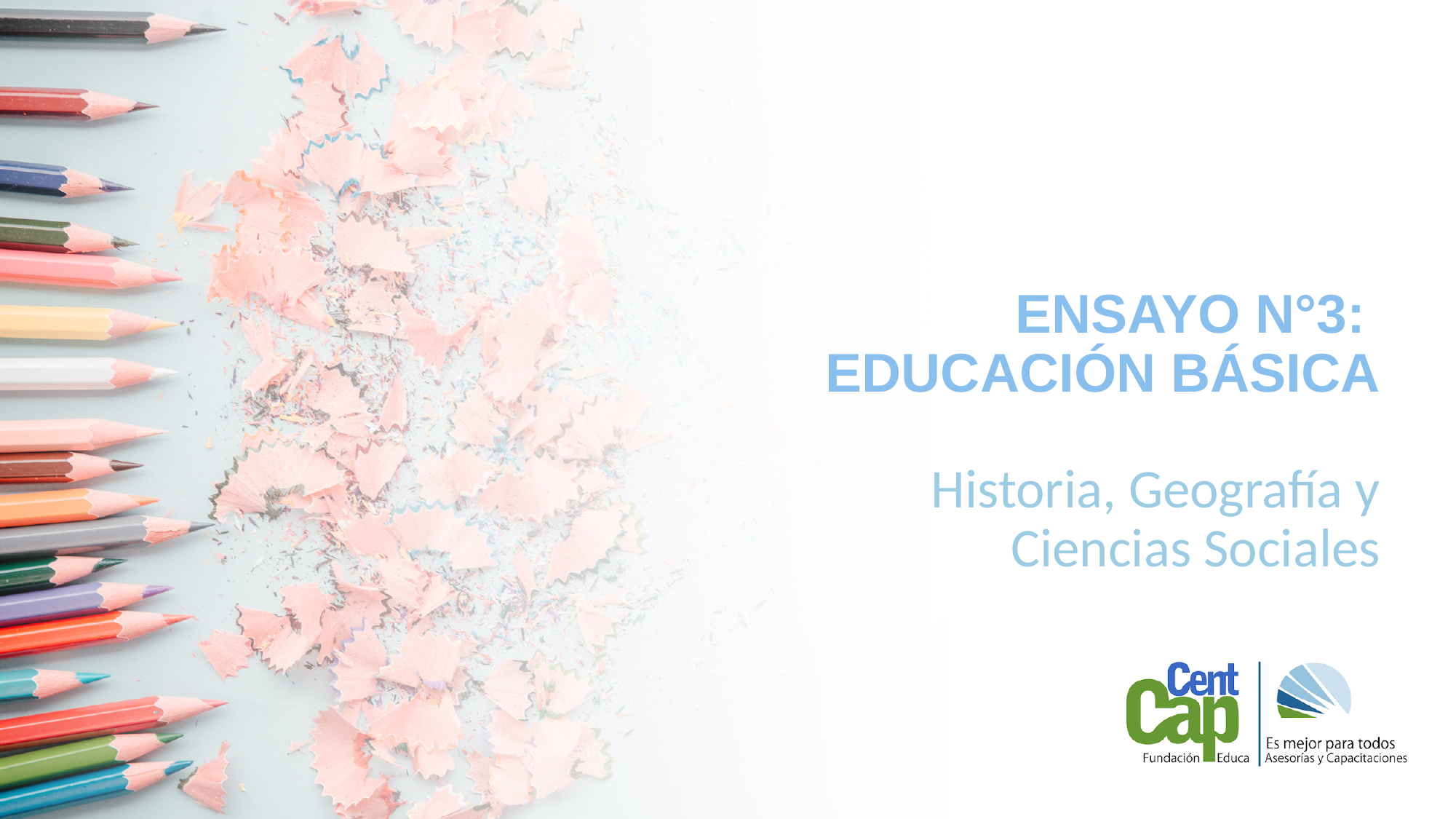

# ENSAYO N°3: EDUCACIÓN BÁSICA
Historia, Geografía y Ciencias Sociales